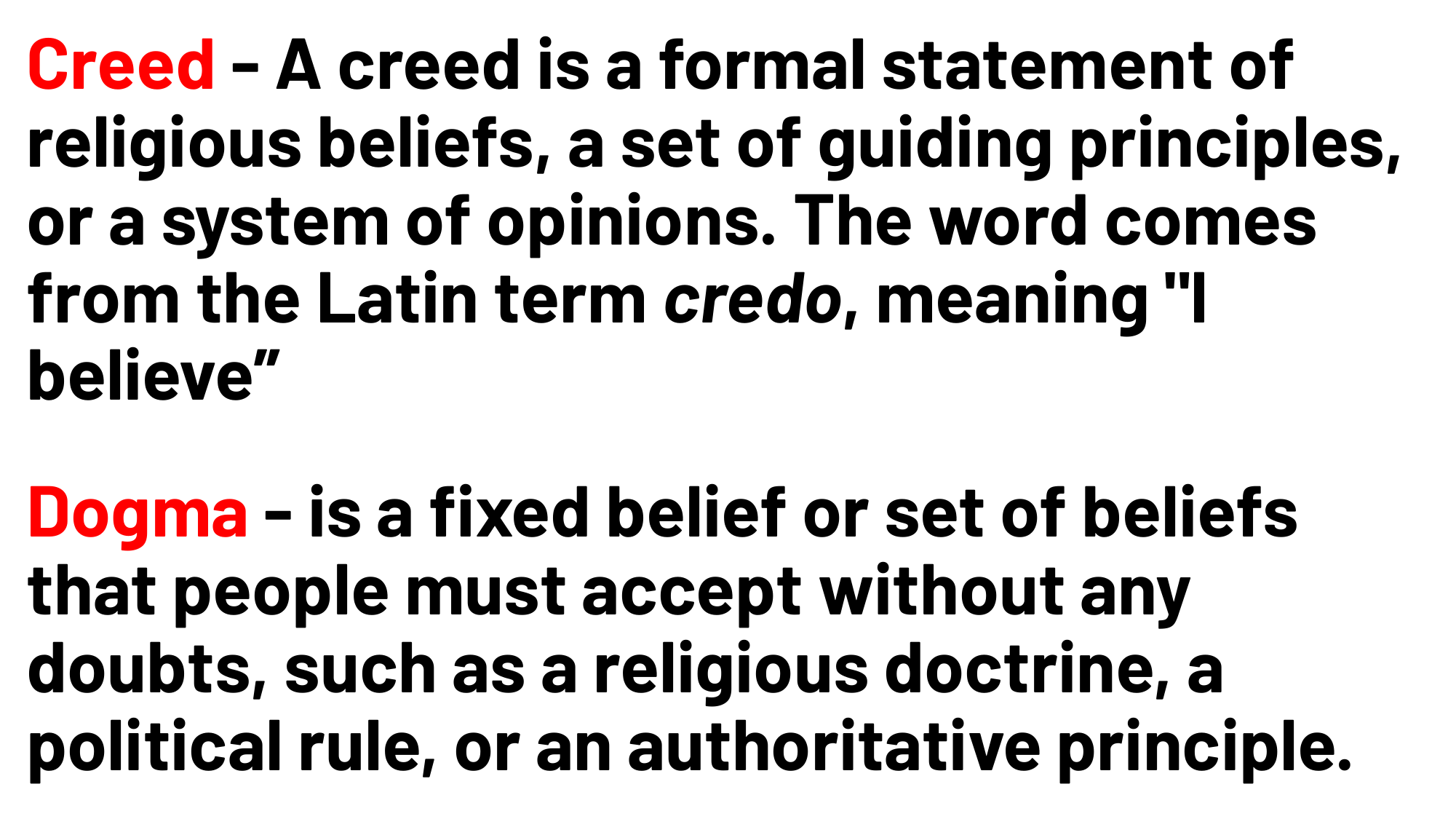

Creed - A creed is a formal statement of religious beliefs, a set of guiding principles, or a system of opinions. The word comes from the Latin term credo, meaning "I believe”

Dogma - is a fixed belief or set of beliefs that people must accept without any doubts, such as a religious doctrine, a political rule, or an authoritative principle.